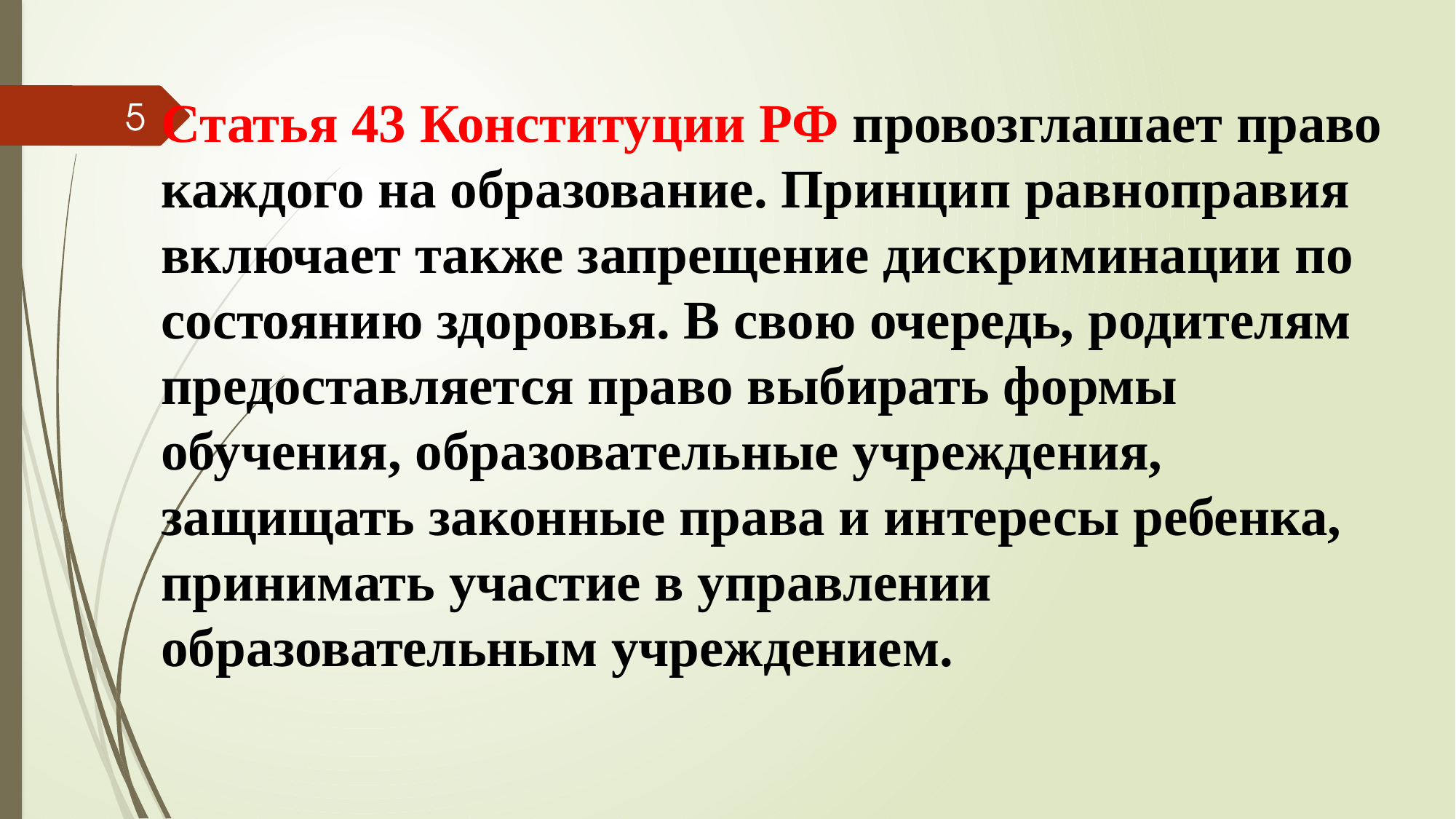

#
Статья 43 Конституции РФ провозглашает право каждого на образование. Принцип равноправия включает также запрещение дискриминации по состоянию здоровья. В свою очередь, родителям предоставляется право выбирать формы обучения, образовательные учреждения, защищать законные права и интересы ребенка, принимать участие в управлении образовательным учреждением.
5